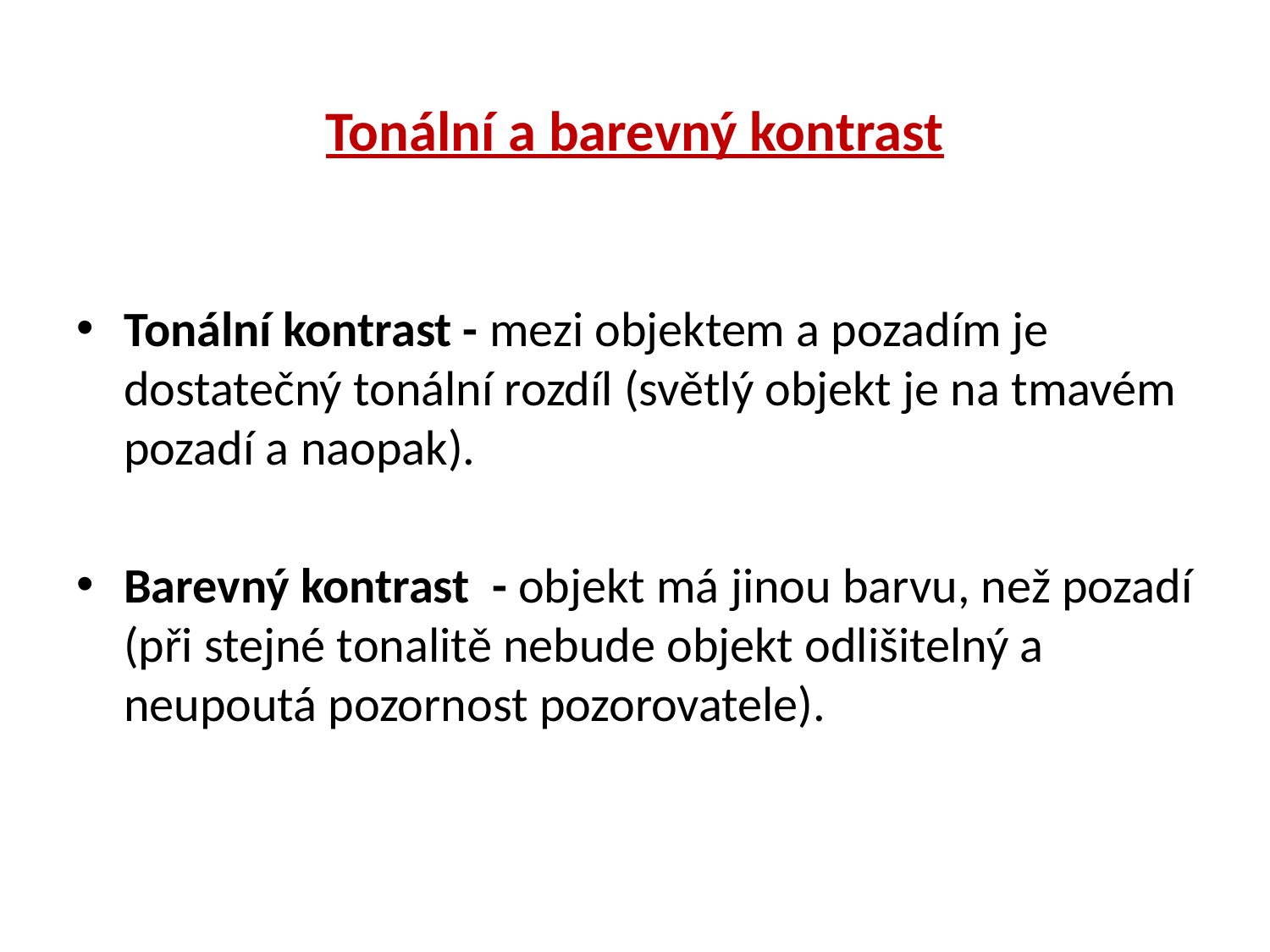

# Tonální a barevný kontrast

Tonální kontrast - mezi objektem a pozadím je dostatečný tonální rozdíl (světlý objekt je na tmavém pozadí a naopak).

Barevný kontrast  - objekt má jinou barvu, než pozadí (při stejné tonalitě nebude objekt odlišitelný a neupoutá pozornost pozorovatele).